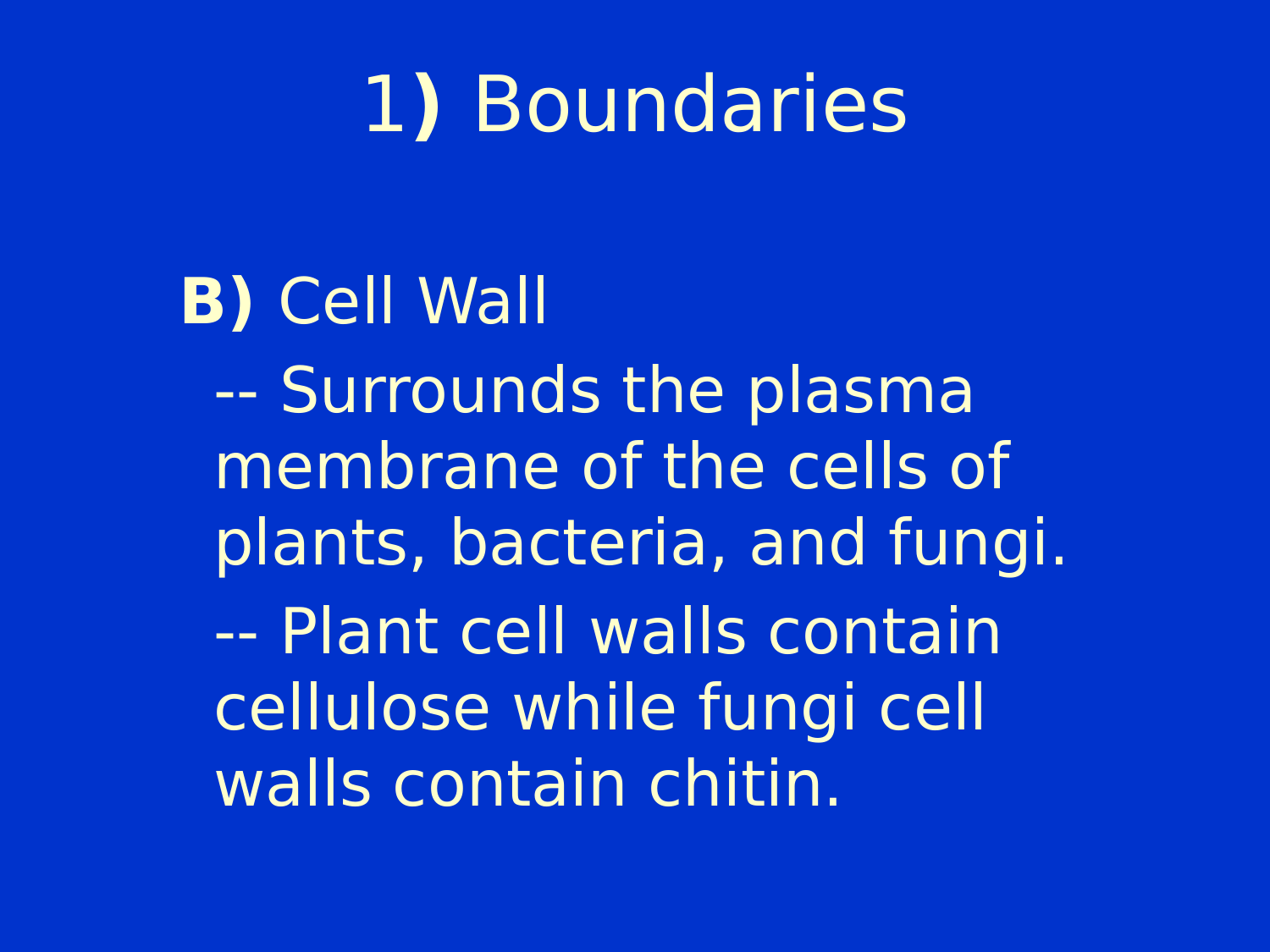

# 1) Boundaries
   B) Cell Wall
	-- Surrounds the plasma membrane of the cells of plants, bacteria, and fungi.
	-- Plant cell walls contain cellulose while fungi cell walls contain chitin.